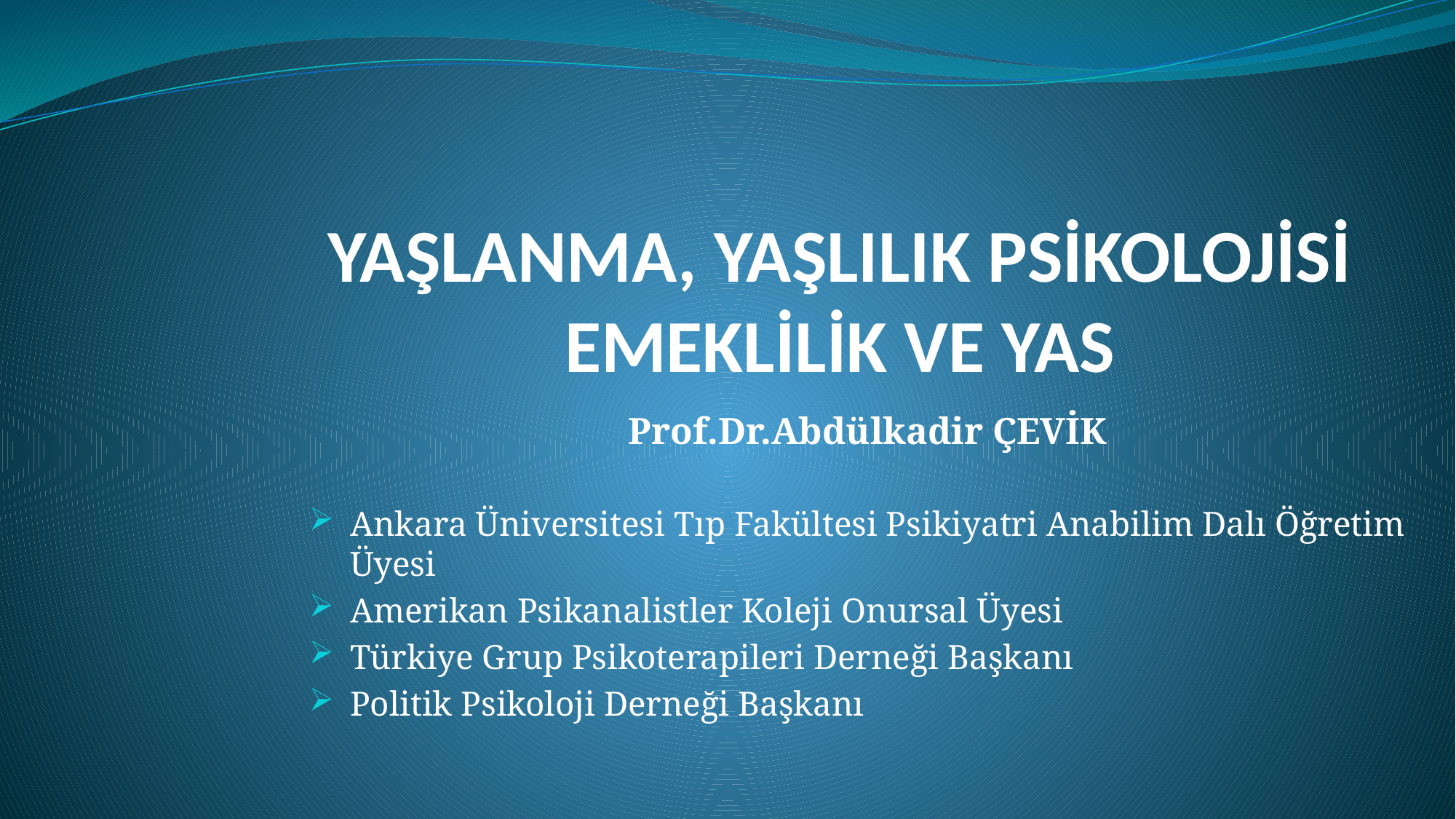

# YAŞLANMA, YAŞLILIK PSİKOLOJİSİ EMEKLİLİK VE YAS
Prof.Dr.Abdülkadir ÇEVİK

Ankara Üniversitesi Tıp Fakültesi Psikiyatri Anabilim Dalı Öğretim Üyesi
Amerikan Psikanalistler Koleji Onursal Üyesi
Türkiye Grup Psikoterapileri Derneği Başkanı
Politik Psikoloji Derneği Başkanı